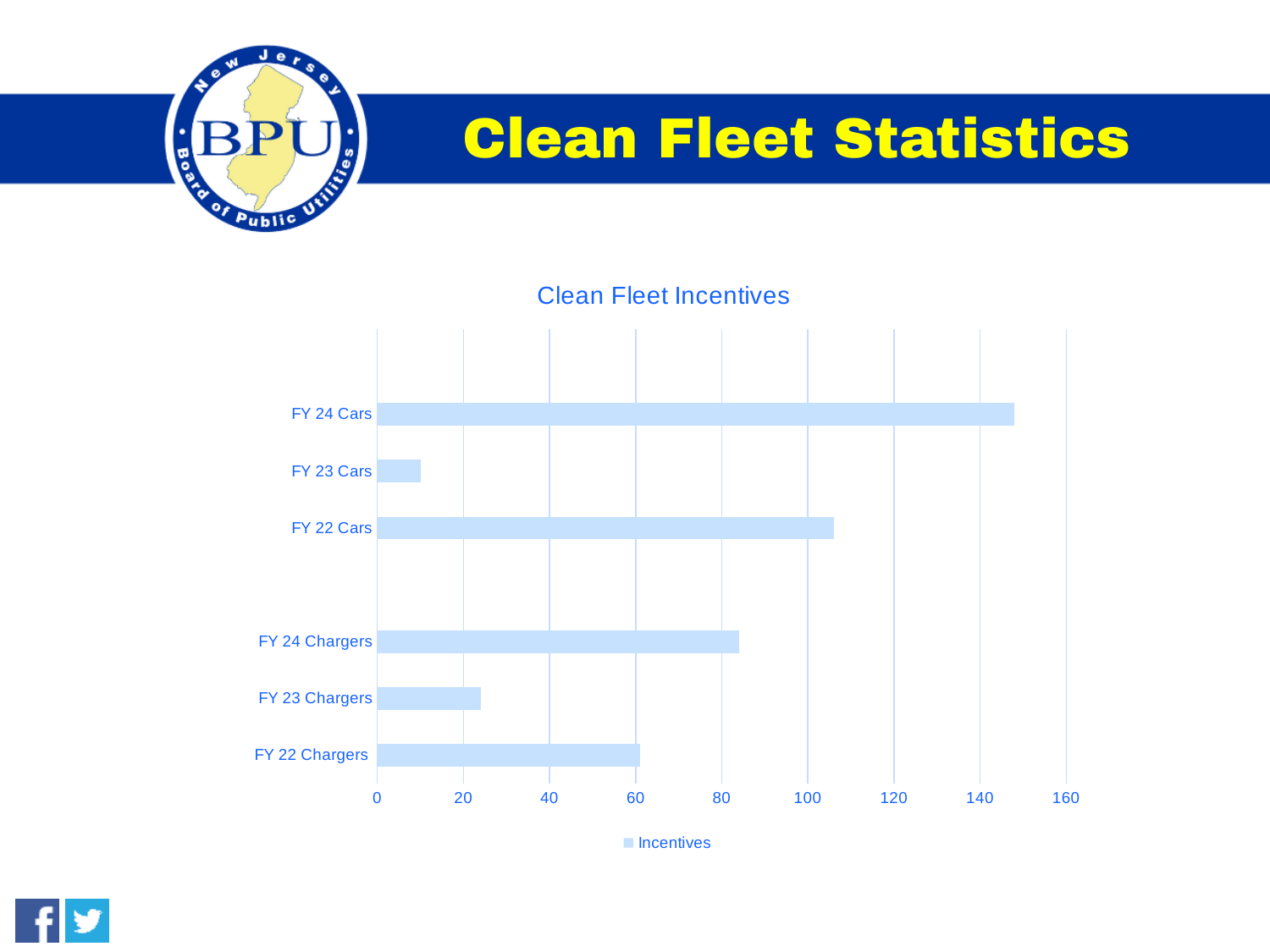

# Clean Fleet Statistics

### Chart: Clean Fleet Incentives

| Category | Incentives |
|---|---|
| FY 22 Chargers  | 61.0 |
| FY 23 Chargers | 24.0 |
| FY 24 Chargers | 84.0 |
|  | None |
| FY 22 Cars | 106.0 |
| FY 23 Cars | 10.0 |
| FY 24 Cars | 148.0 |